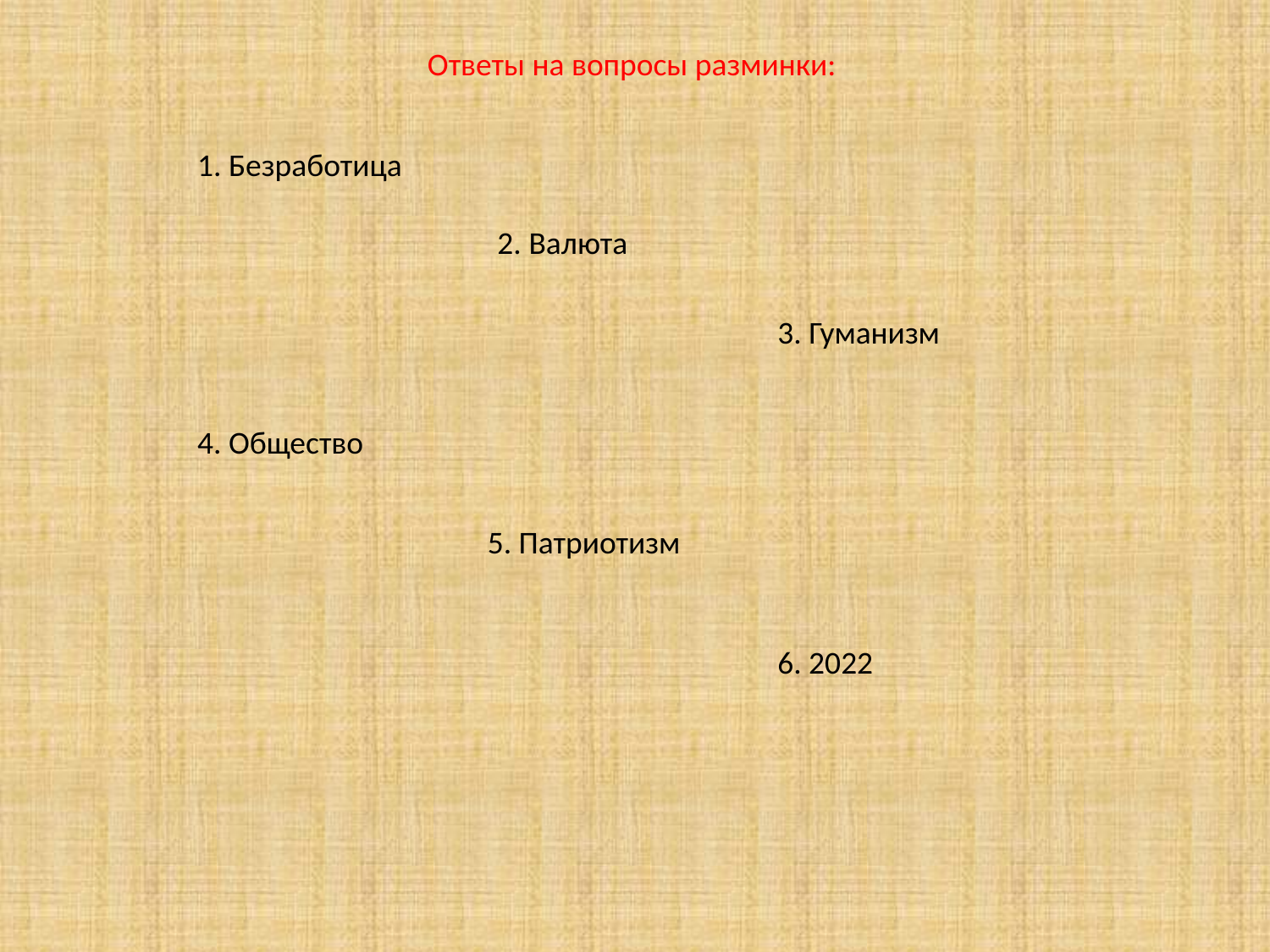

Ответы на вопросы разминки:
1. Безработица
2. Валюта
3. Гуманизм
4. Общество
5. Патриотизм
6. 2022